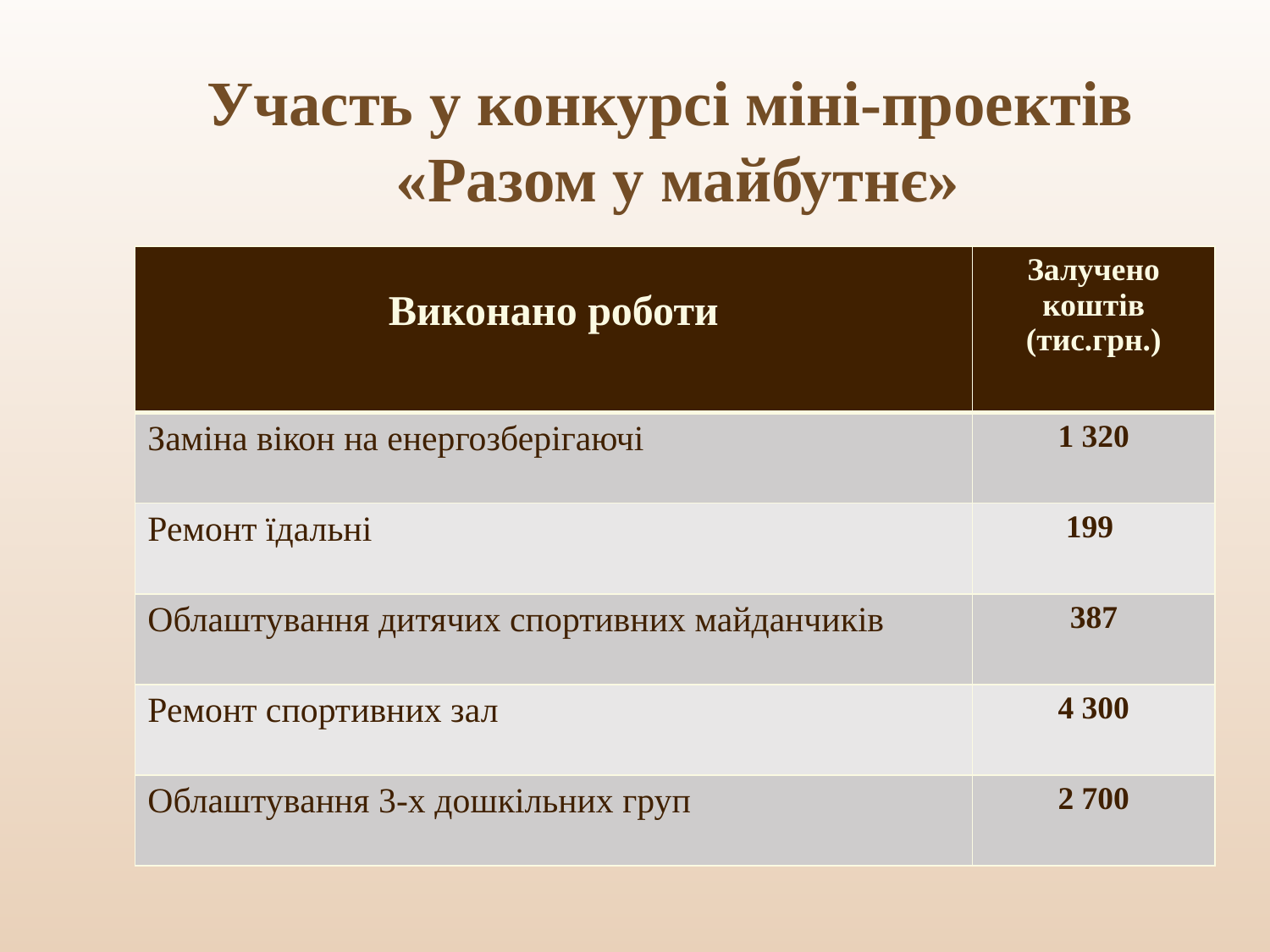

Участь у конкурсі міні-проектів
 «Разом у майбутнє»
| Виконано роботи | Залучено коштів (тис.грн.) |
| --- | --- |
| Заміна вікон на енергозберігаючі | 1 320 |
| Ремонт їдальні | 199 |
| Облаштування дитячих спортивних майданчиків | 387 |
| Ремонт спортивних зал | 4 300 |
| Облаштування 3-х дошкільних груп | 2 700 |